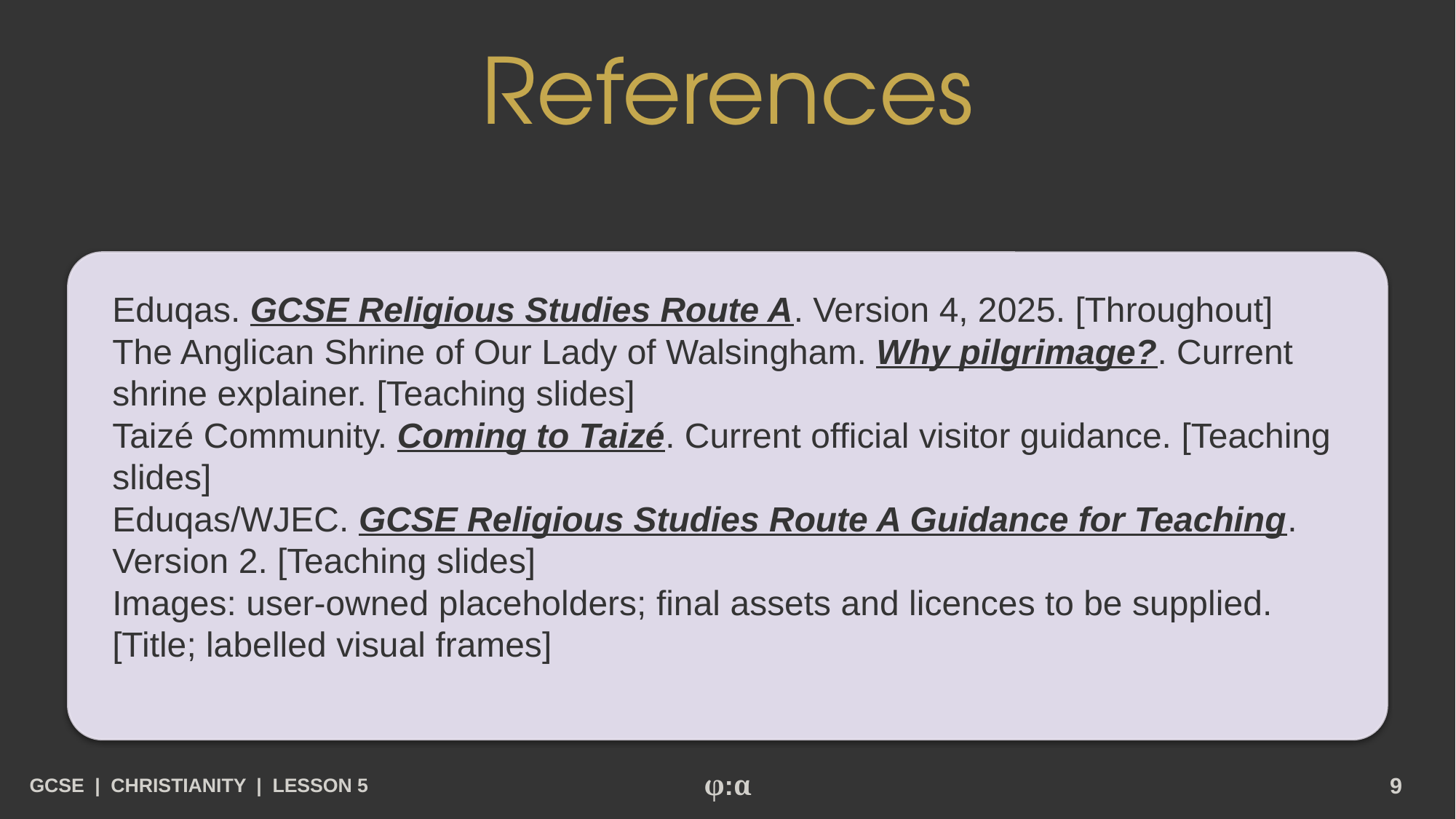

# References
Eduqas. GCSE Religious Studies Route A. Version 4, 2025. [Throughout]
The Anglican Shrine of Our Lady of Walsingham. Why pilgrimage?. Current shrine explainer. [Teaching slides]
Taizé Community. Coming to Taizé. Current official visitor guidance. [Teaching slides]
Eduqas/WJEC. GCSE Religious Studies Route A Guidance for Teaching. Version 2. [Teaching slides]
Images: user-owned placeholders; final assets and licences to be supplied. [Title; labelled visual frames]
GCSE  |  CHRISTIANITY  |  LESSON 5
φ:α
9